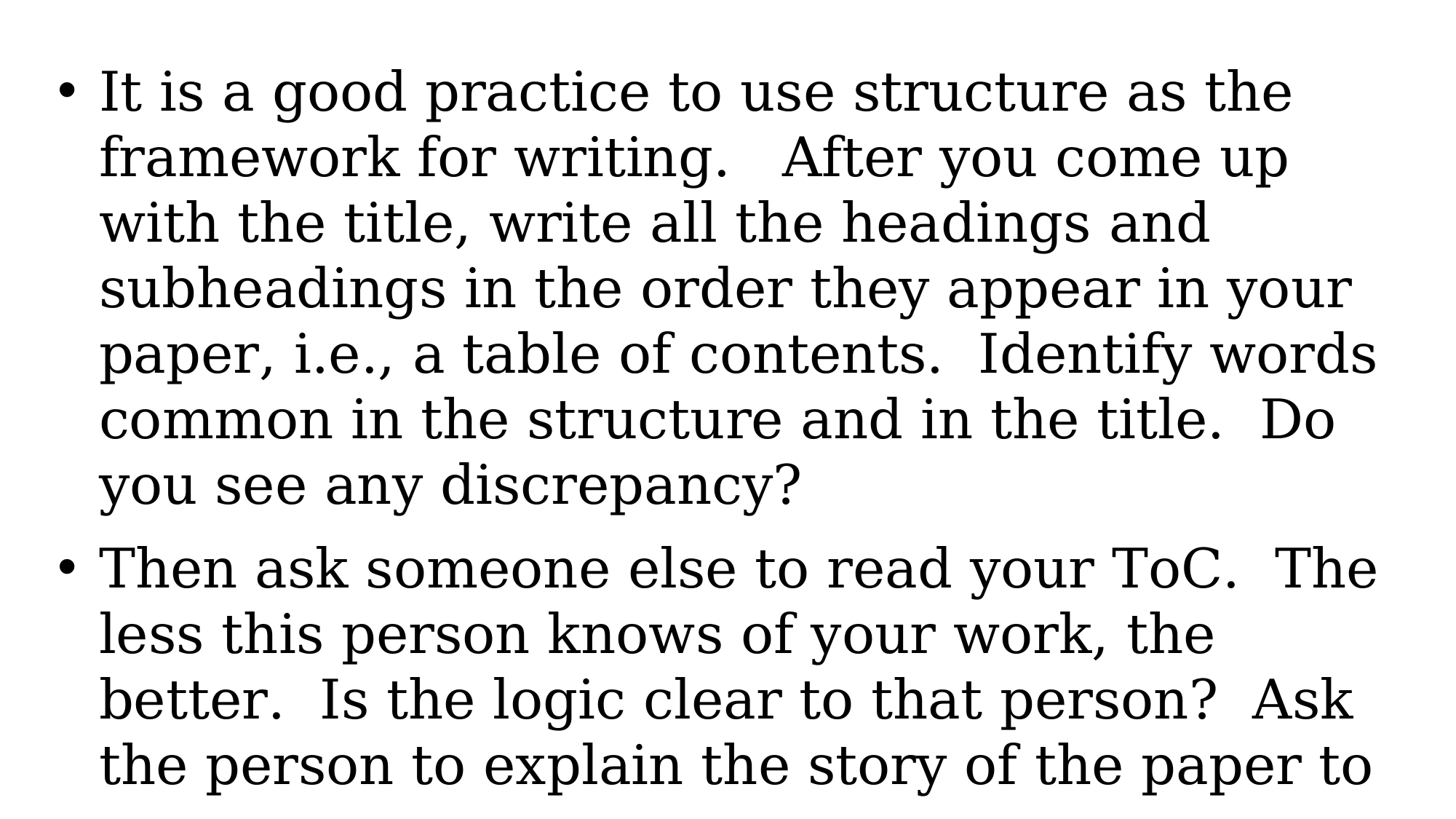

It is a good practice to use structure as the framework for writing.   After you come up with the title, write all the headings and subheadings in the order they appear in your paper, i.e., a table of contents.  Identify words common in the structure and in the title.  Do you see any discrepancy?
Then ask someone else to read your ToC.  The less this person knows of your work, the better.  Is the logic clear to that person?  Ask the person to explain the story of the paper to you.